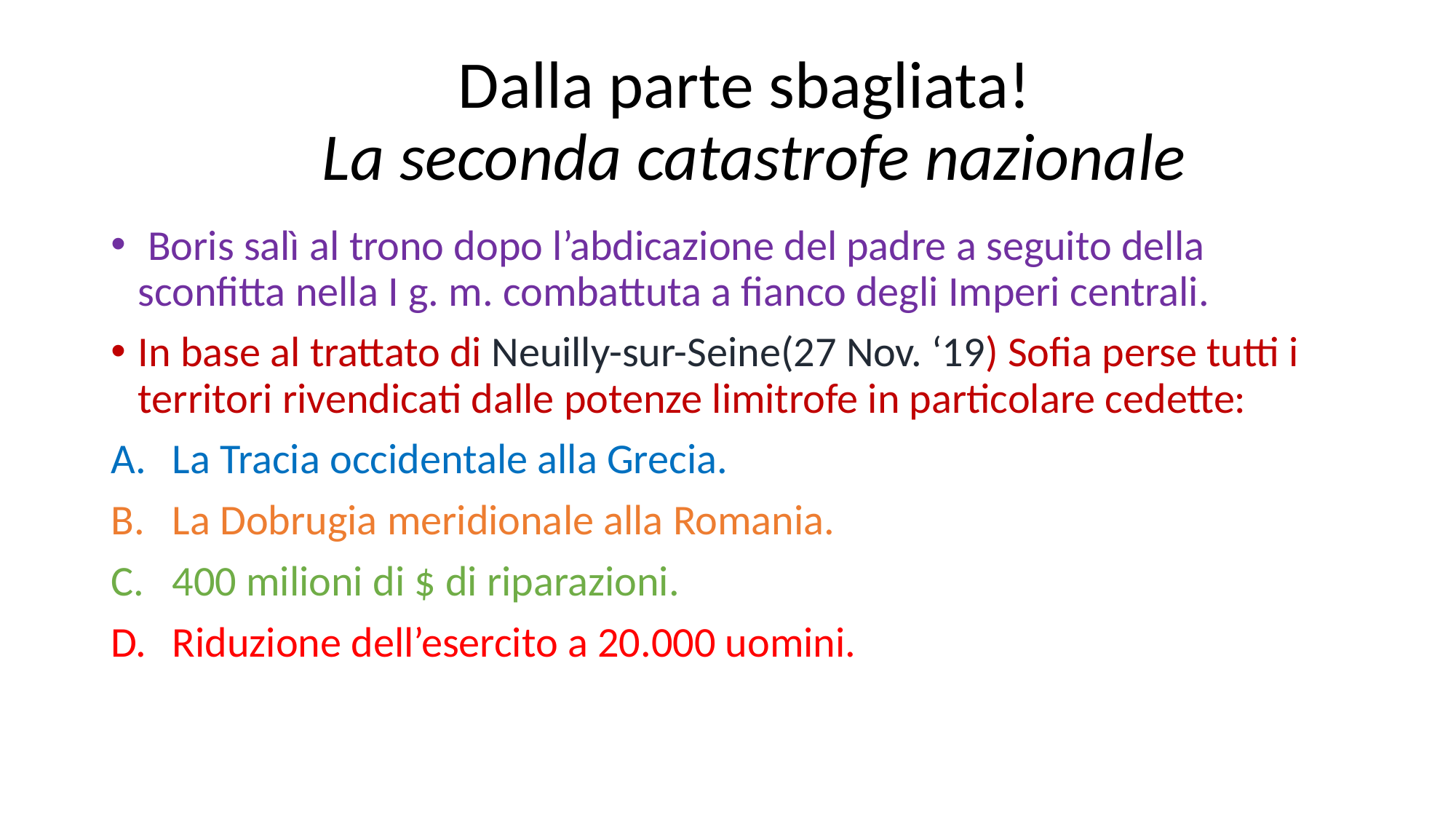

# Dalla parte sbagliata! La seconda catastrofe nazionale
 Boris salì al trono dopo l’abdicazione del padre a seguito della sconfitta nella I g. m. combattuta a fianco degli Imperi centrali.
In base al trattato di Neuilly-sur-Seine(27 Nov. ‘19) Sofia perse tutti i territori rivendicati dalle potenze limitrofe in particolare cedette:
La Tracia occidentale alla Grecia.
La Dobrugia meridionale alla Romania.
400 milioni di $ di riparazioni.
Riduzione dell’esercito a 20.000 uomini.